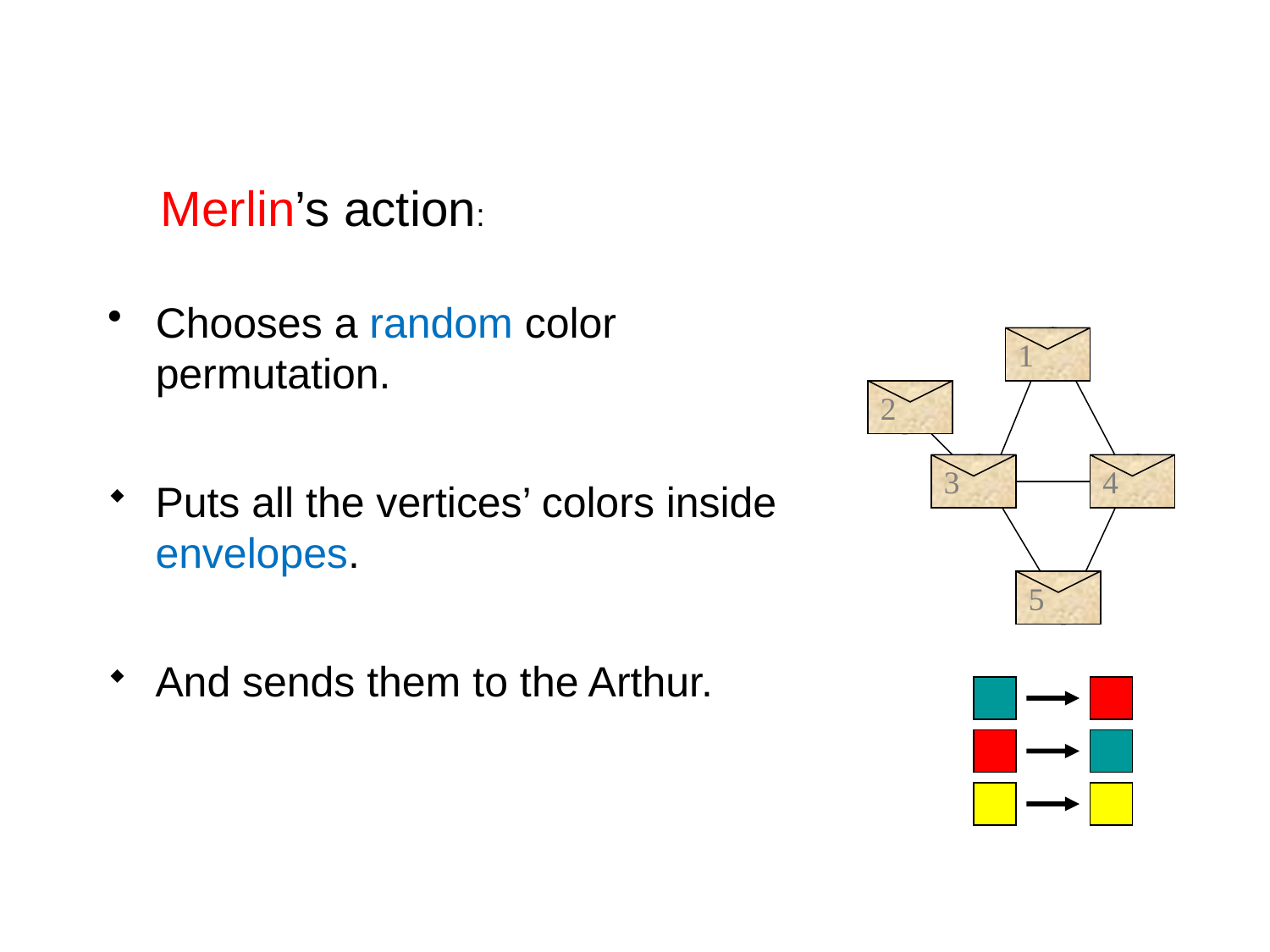

Merlin’s action:
Chooses a random color permutation.

1

2

3

4

5
1
2
3
4
5
1
2
3
4
5
Puts all the vertices’ colors inside envelopes.
And sends them to the Arthur.